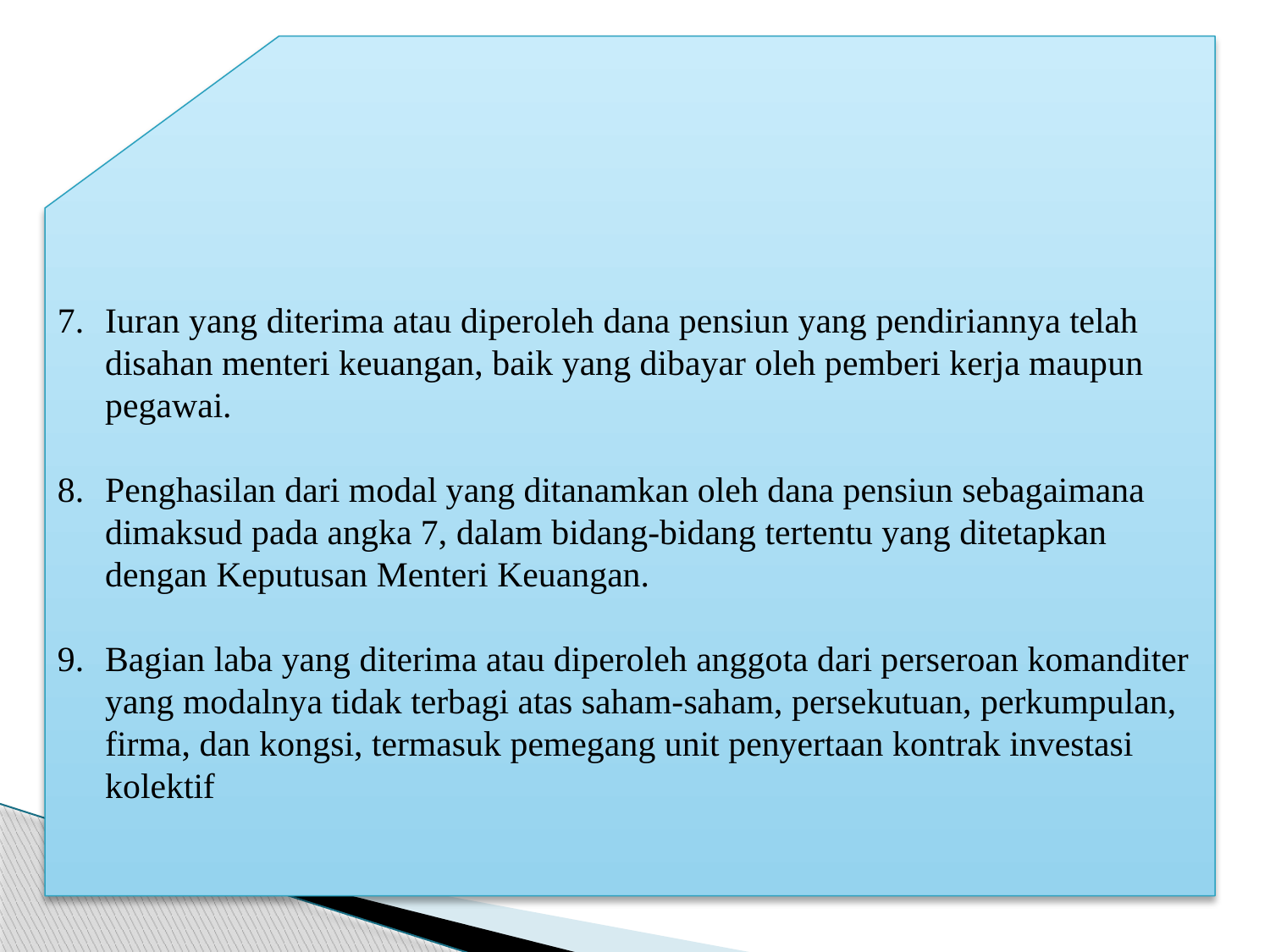

Iuran yang diterima atau diperoleh dana pensiun yang pendiriannya telah disahan menteri keuangan, baik yang dibayar oleh pemberi kerja maupun pegawai.

Penghasilan dari modal yang ditanamkan oleh dana pensiun sebagaimana dimaksud pada angka 7, dalam bidang-bidang tertentu yang ditetapkan dengan Keputusan Menteri Keuangan.

Bagian laba yang diterima atau diperoleh anggota dari perseroan komanditer yang modalnya tidak terbagi atas saham-saham, persekutuan, perkumpulan, firma, dan kongsi, termasuk pemegang unit penyertaan kontrak investasi kolektif